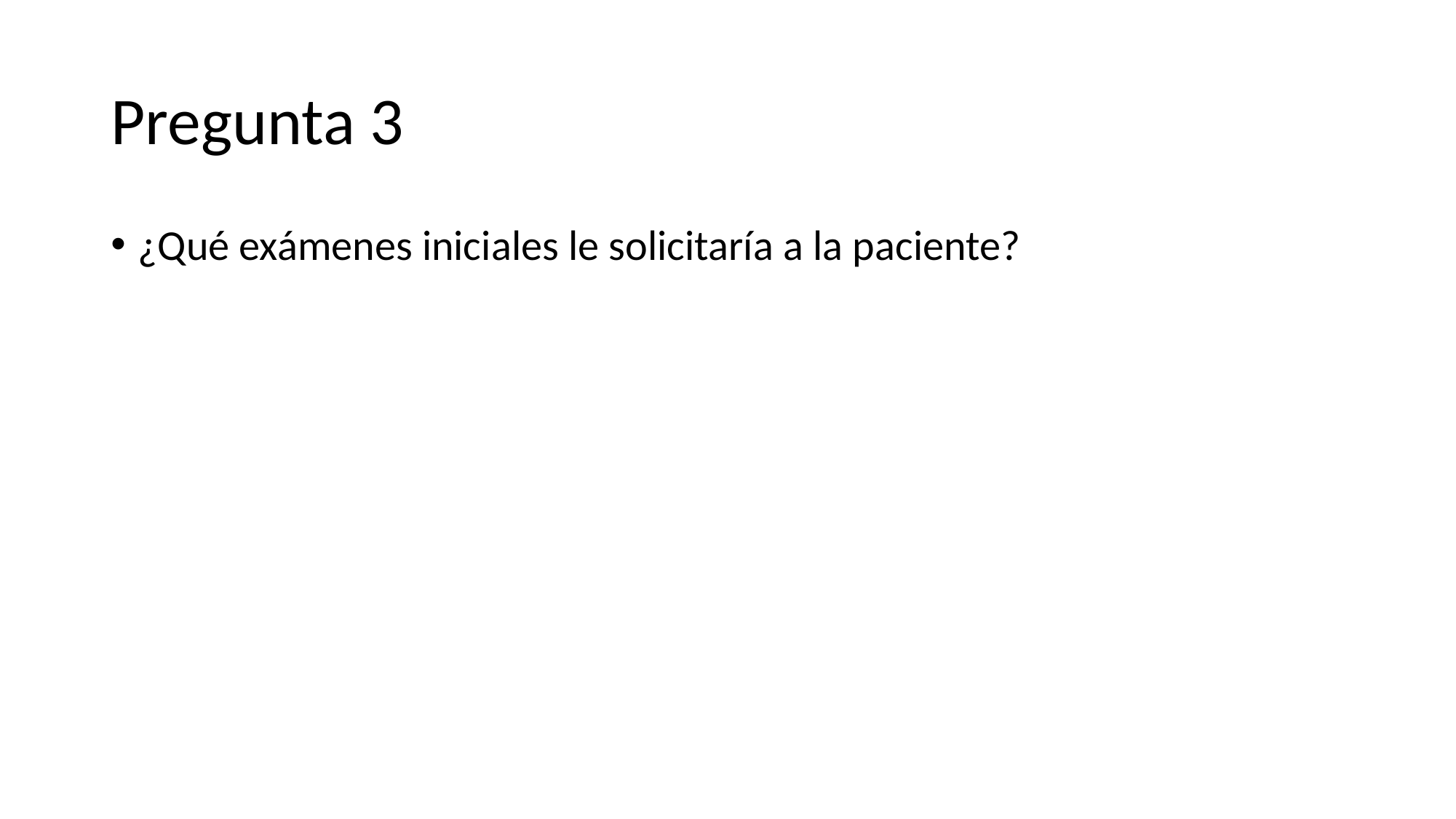

# Pregunta 3
¿Qué exámenes iniciales le solicitaría a la paciente?